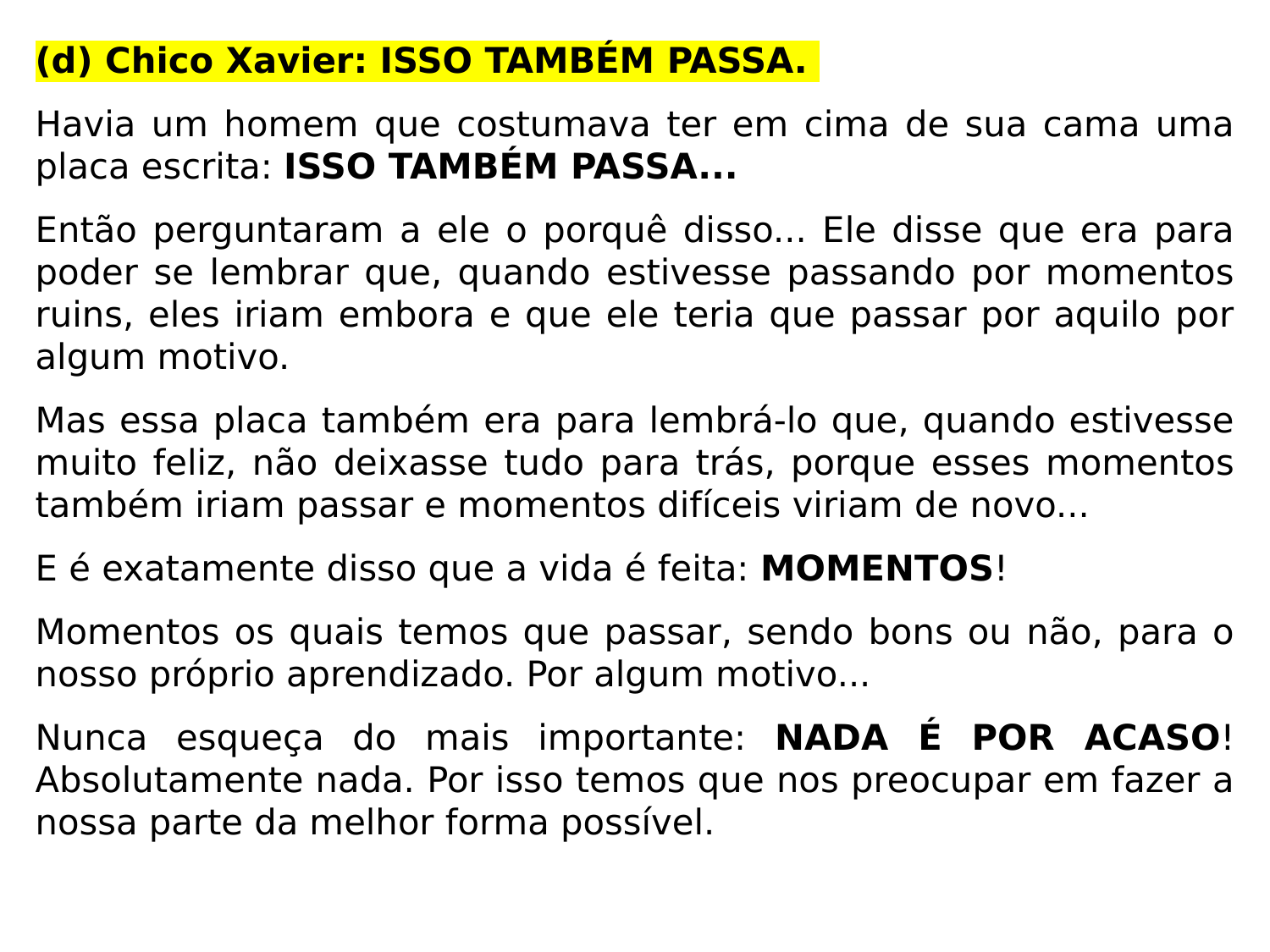

(d) Chico Xavier: ISSO TAMBÉM PASSA.
Havia um homem que costumava ter em cima de sua cama uma placa escrita: ISSO TAMBÉM PASSA...
Então perguntaram a ele o porquê disso... Ele disse que era para poder se lembrar que, quando estivesse passando por momentos ruins, eles iriam embora e que ele teria que passar por aquilo por algum motivo.
Mas essa placa também era para lembrá-lo que, quando estivesse muito feliz, não deixasse tudo para trás, porque esses momentos também iriam passar e momentos difíceis viriam de novo...
E é exatamente disso que a vida é feita: MOMENTOS!
Momentos os quais temos que passar, sendo bons ou não, para o nosso próprio aprendizado. Por algum motivo...
Nunca esqueça do mais importante: NADA É POR ACASO! Absolutamente nada. Por isso temos que nos preocupar em fazer a nossa parte da melhor forma possível.